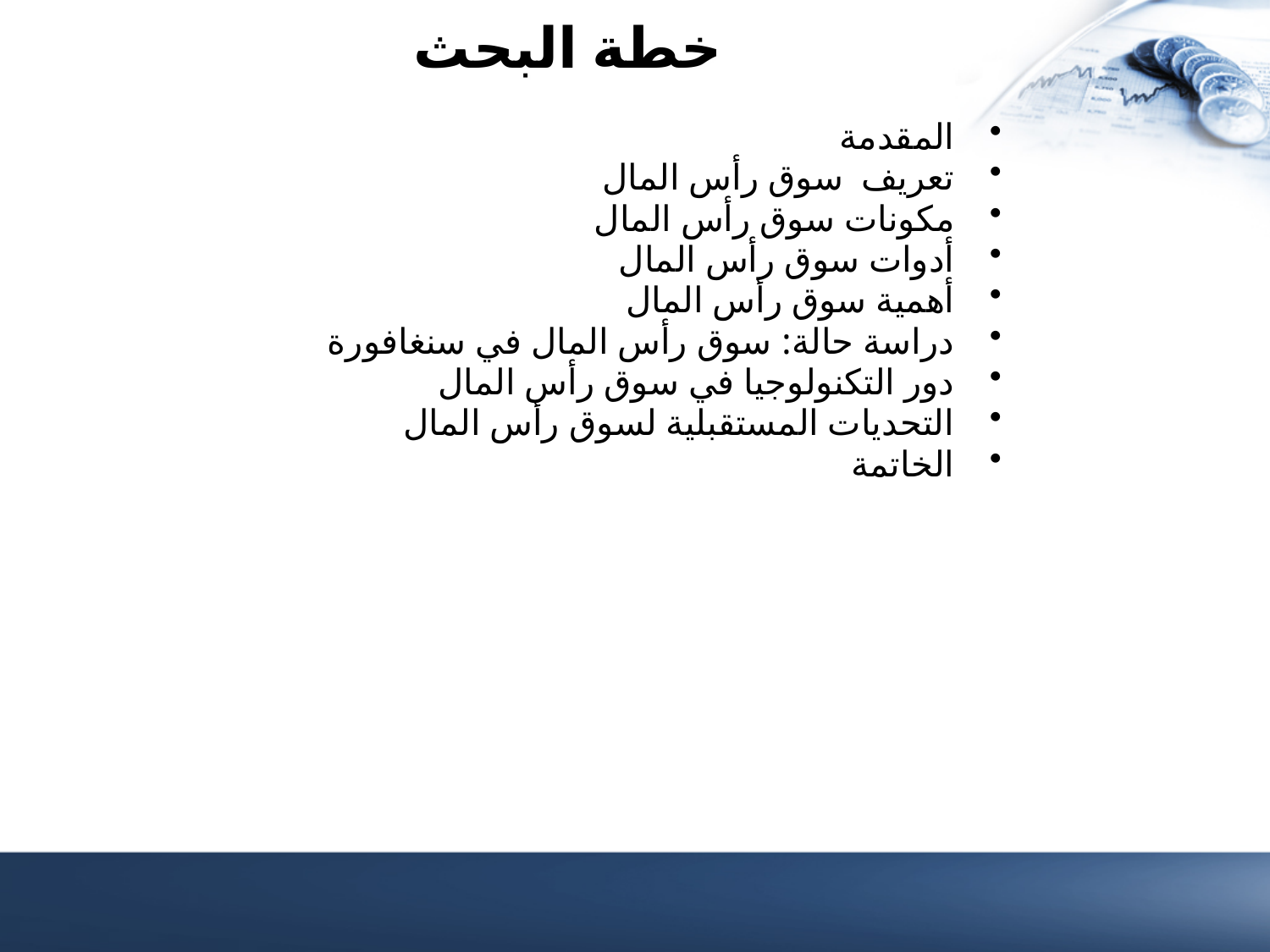

# خطة البحث
المقدمة
تعريف  سوق رأس المال
مكونات سوق رأس المال
أدوات سوق رأس المال
أهمية سوق رأس المال
دراسة حالة: سوق رأس المال في سنغافورة
دور التكنولوجيا في سوق رأس المال
التحديات المستقبلية لسوق رأس المال
الخاتمة